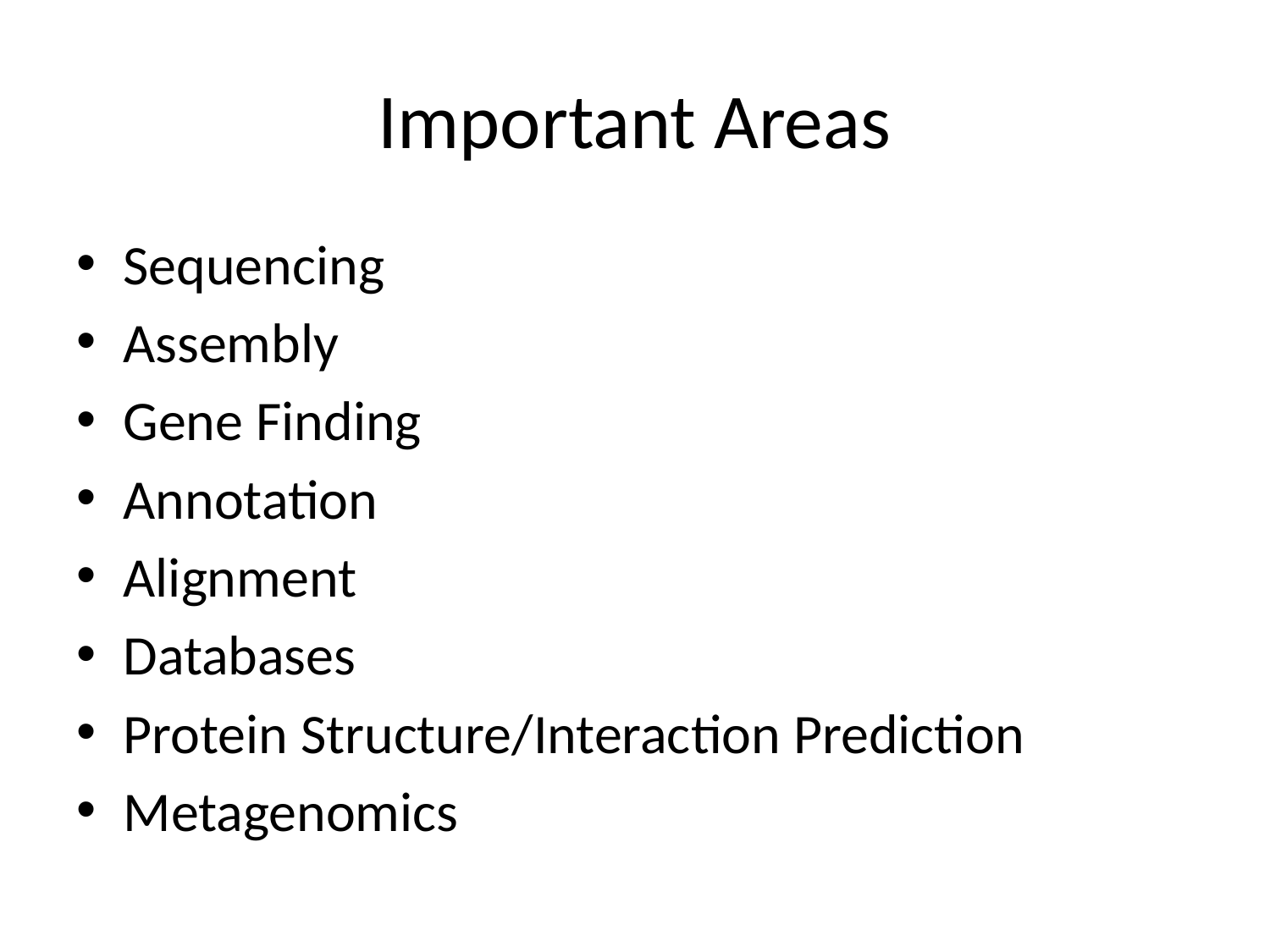

# Important Areas
Sequencing
Assembly
Gene Finding
Annotation
Alignment
Databases
Protein Structure/Interaction Prediction
Metagenomics